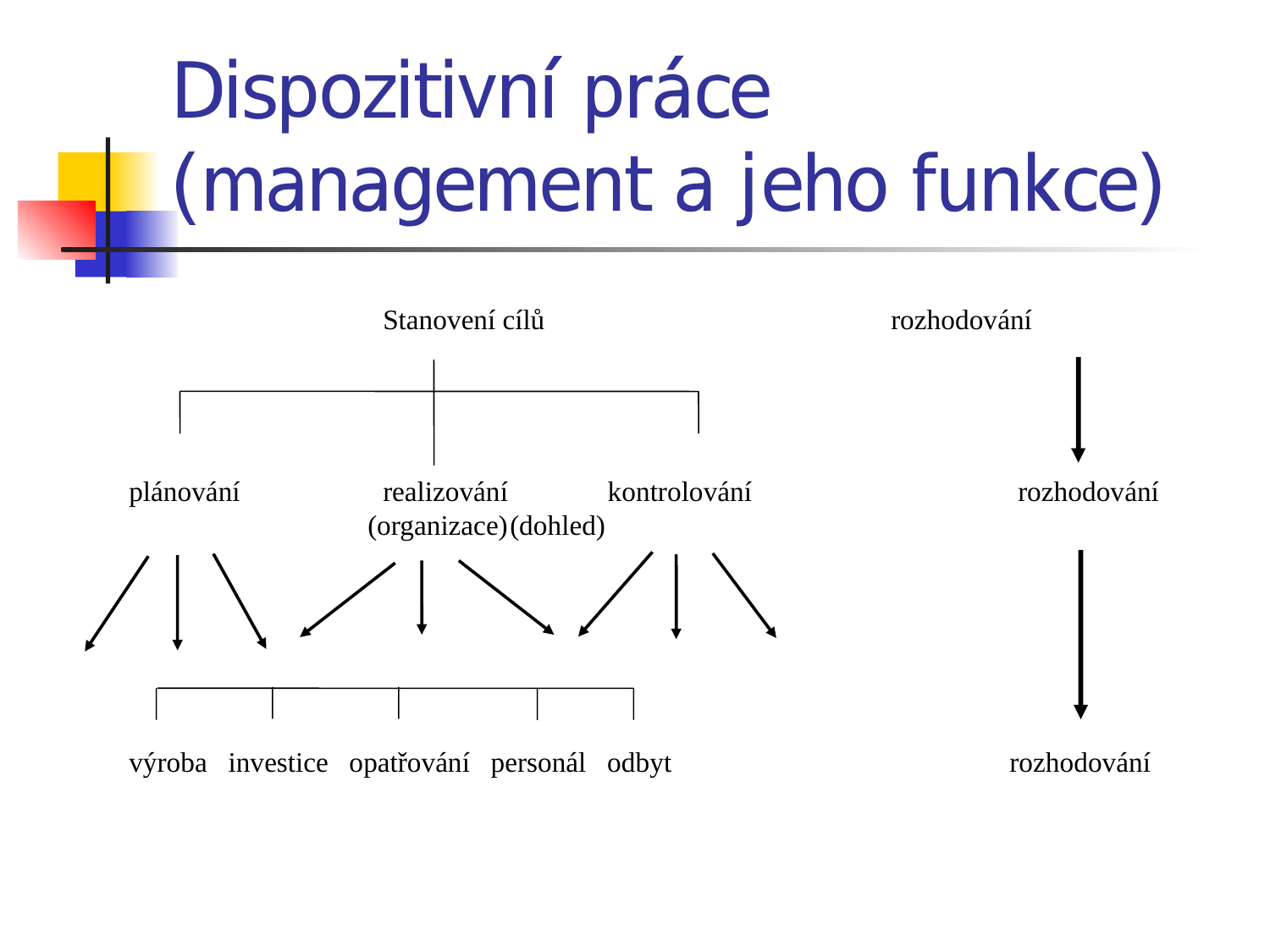

# Dispozitivní práce (management a jeho funkce)

		Stanovení cílů		                  	rozhodování

plánování   	realizování	              kontrolování			rozhodování
	                (organizace)	(dohled)

výroba   investice   opatřování   personál   odbyt		                 rozhodování